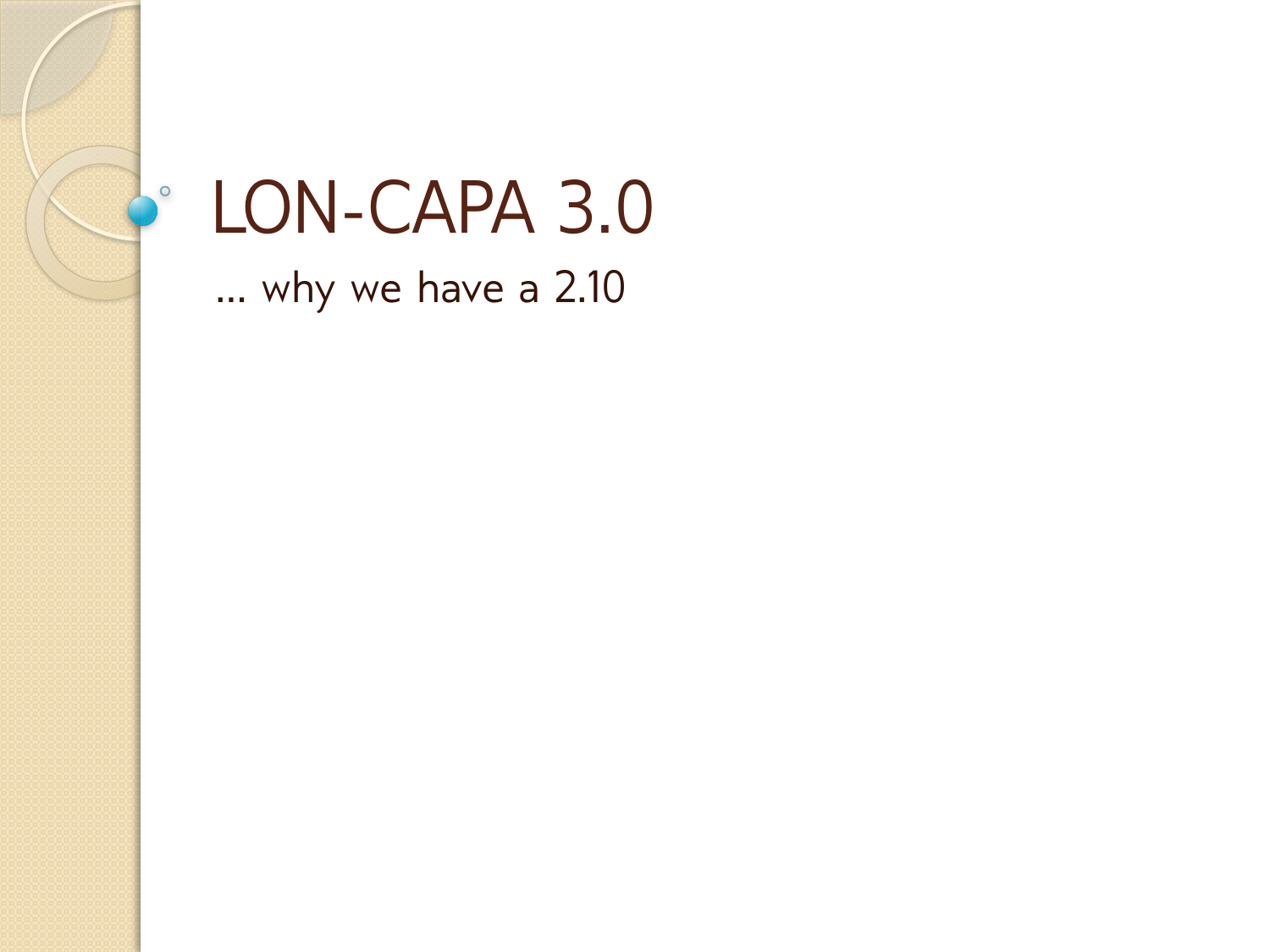

# LON-CAPA 3.0
… why we have a 2.10